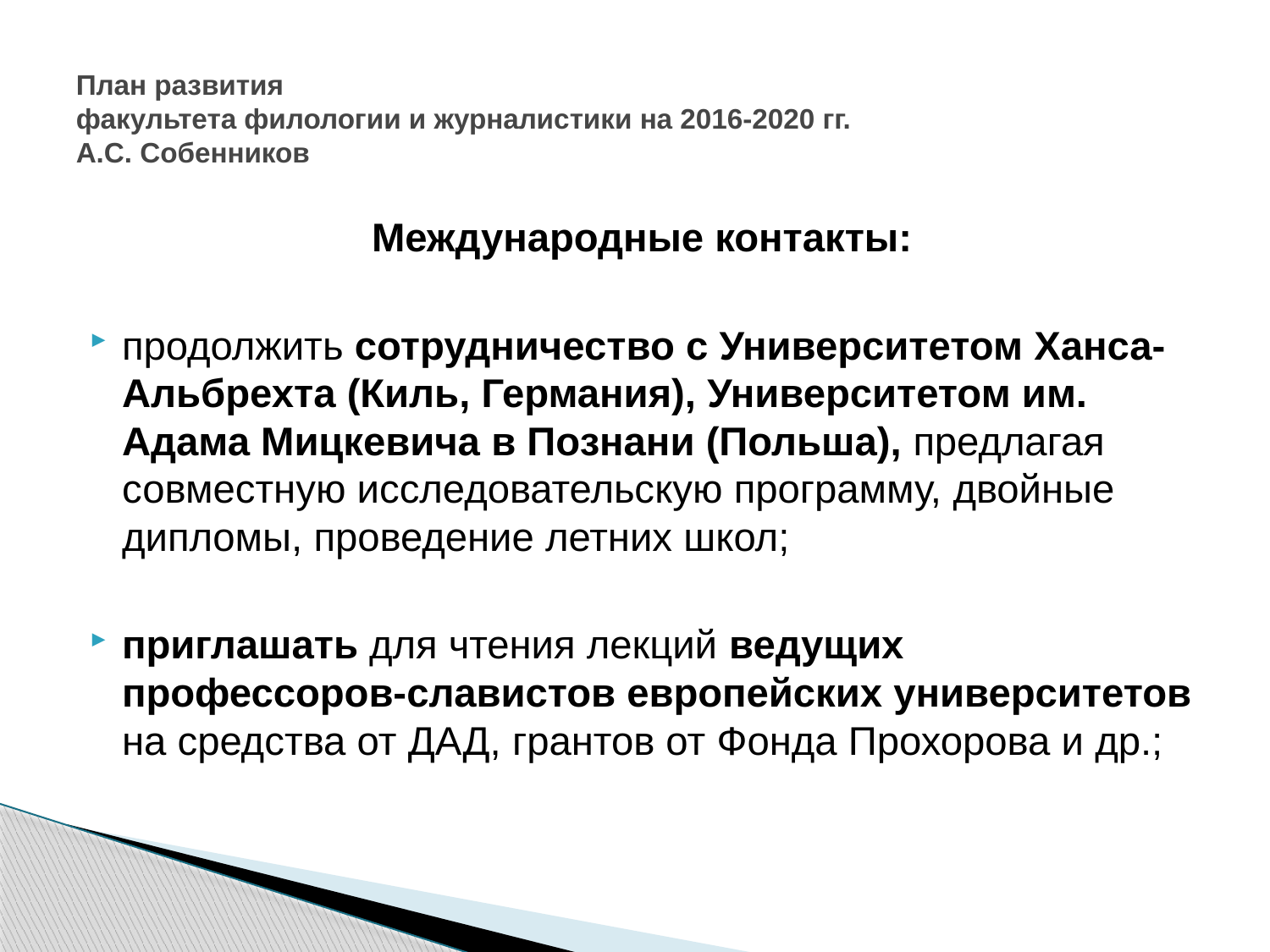

# План развития факультета филологии и журналистики на 2016-2020 гг. А.С. Собенников
Международные контакты:

продолжить сотрудничество с Университетом Ханса-Альбрехта (Киль, Германия), Университетом им. Адама Мицкевича в Познани (Польша), предлагая совместную исследовательскую программу, двойные дипломы, проведение летних школ;

приглашать для чтения лекций ведущих профессоров-славистов европейских университетов на средства от ДАД, грантов от Фонда Прохорова и др.;